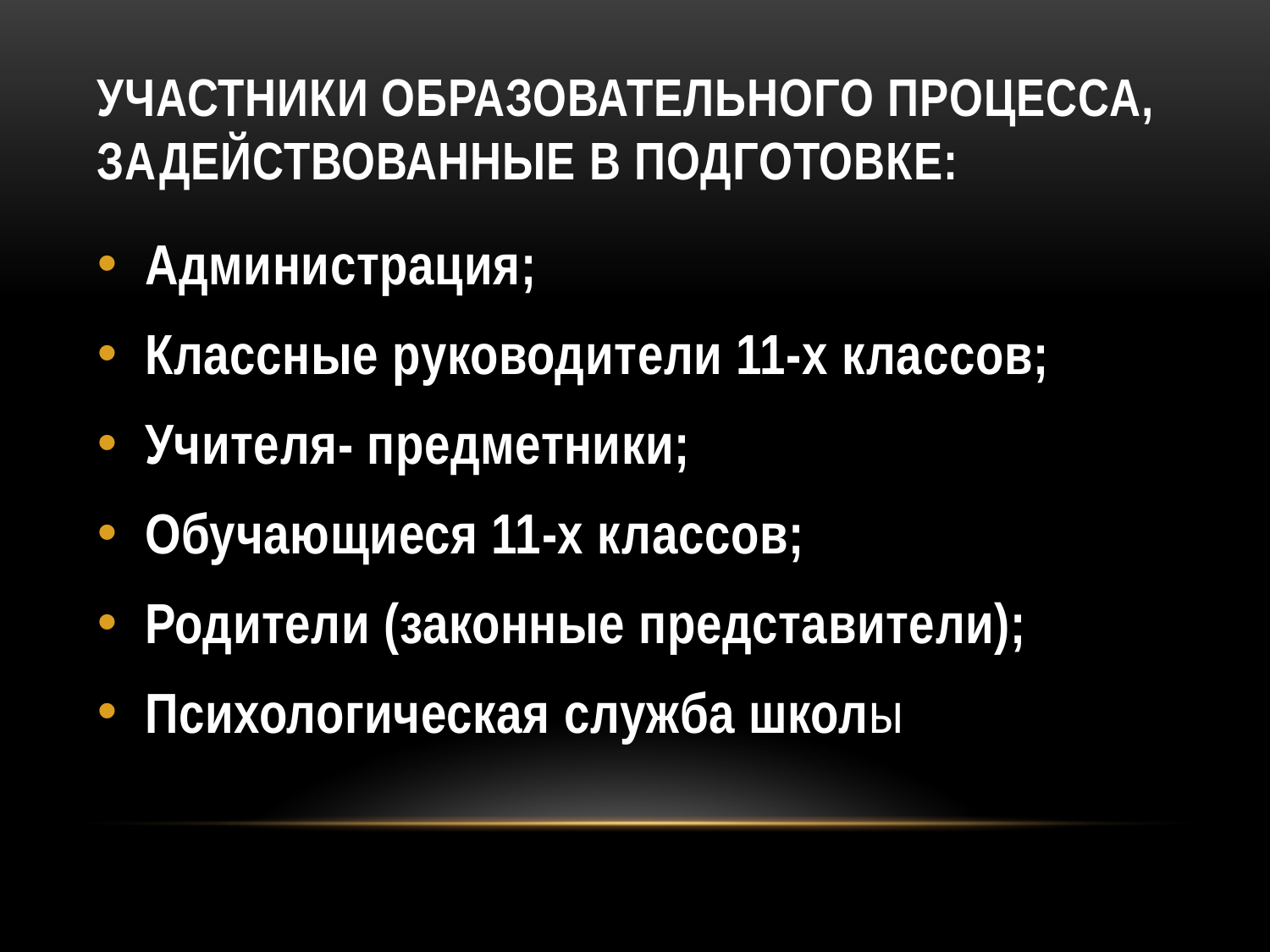

# Участники образовательного процесса, задействованные в подготовке:
Администрация;
Классные руководители 11-х классов;
Учителя- предметники;
Обучающиеся 11-х классов;
Родители (законные представители);
Психологическая служба школы